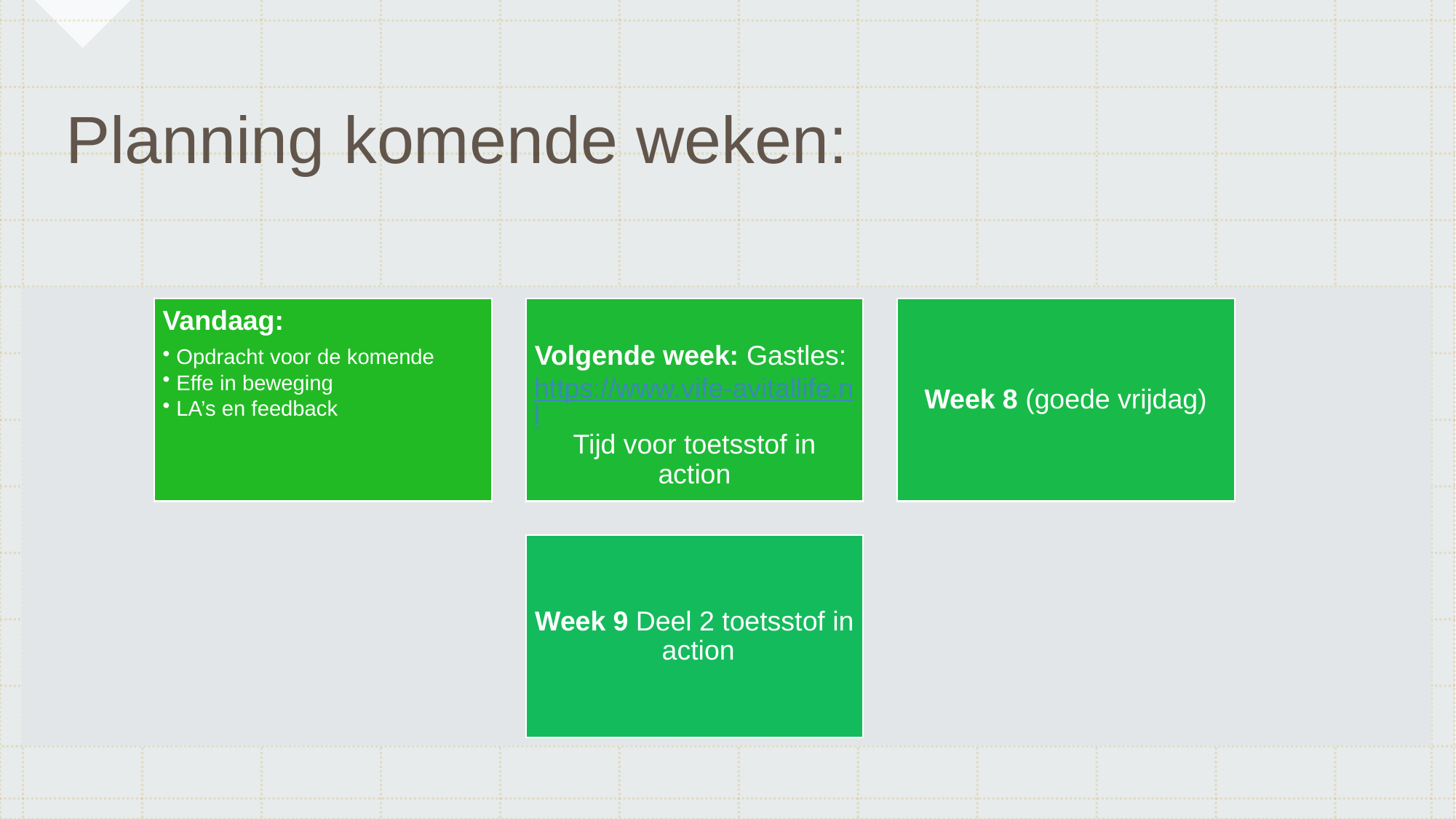

# Planning komende weken:

Vandaag:
Opdracht voor de komende
Effe in beweging
LA’s en feedback
Volgende week: Gastles: https://www.vife-avitallife.nl
Tijd voor toetsstof in action
Week 8 (goede vrijdag)
Week 9 Deel 2 toetsstof in  action